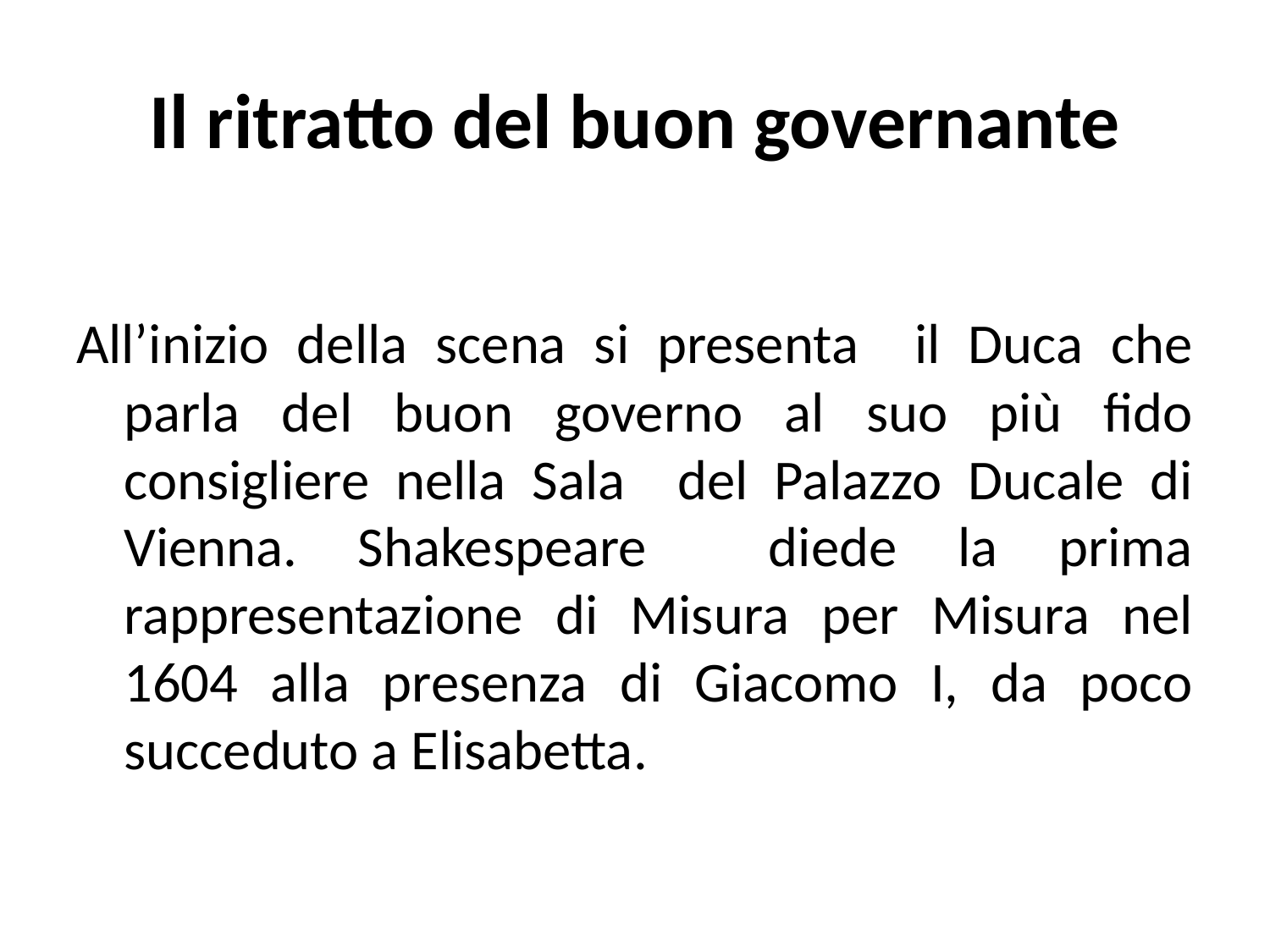

# Il ritratto del buon governante

All’inizio della scena si presenta  il Duca che parla del buon governo al suo più fido consigliere nella Sala  del Palazzo Ducale di Vienna. Shakespeare  diede la prima rappresentazione di Misura per Misura nel 1604 alla presenza di Giacomo I, da poco succeduto a Elisabetta.